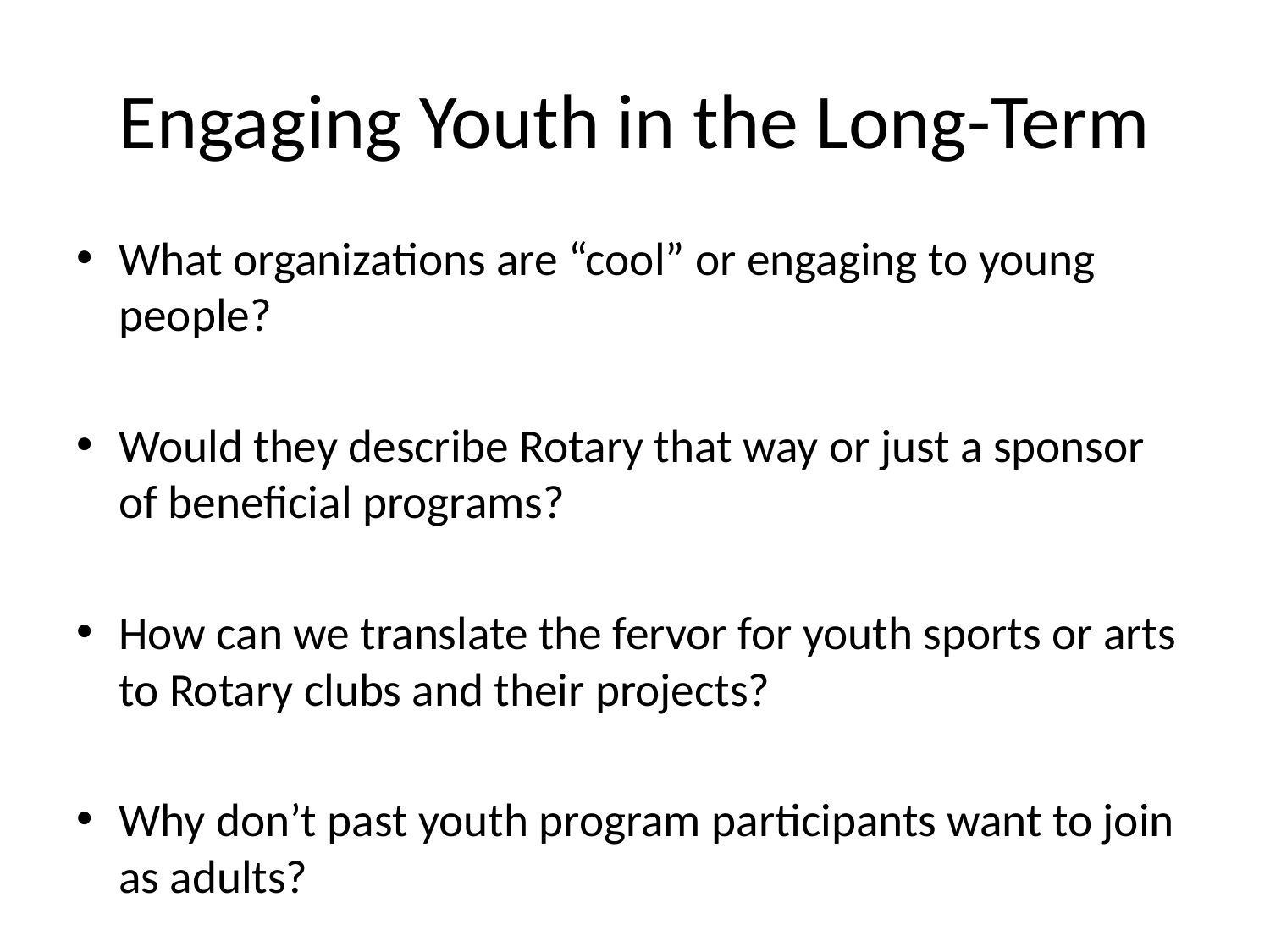

# Engaging Youth in the Long-Term
What organizations are “cool” or engaging to young people?

Would they describe Rotary that way or just a sponsor of beneficial programs?

How can we translate the fervor for youth sports or arts to Rotary clubs and their projects?

Why don’t past youth program participants want to join as adults?